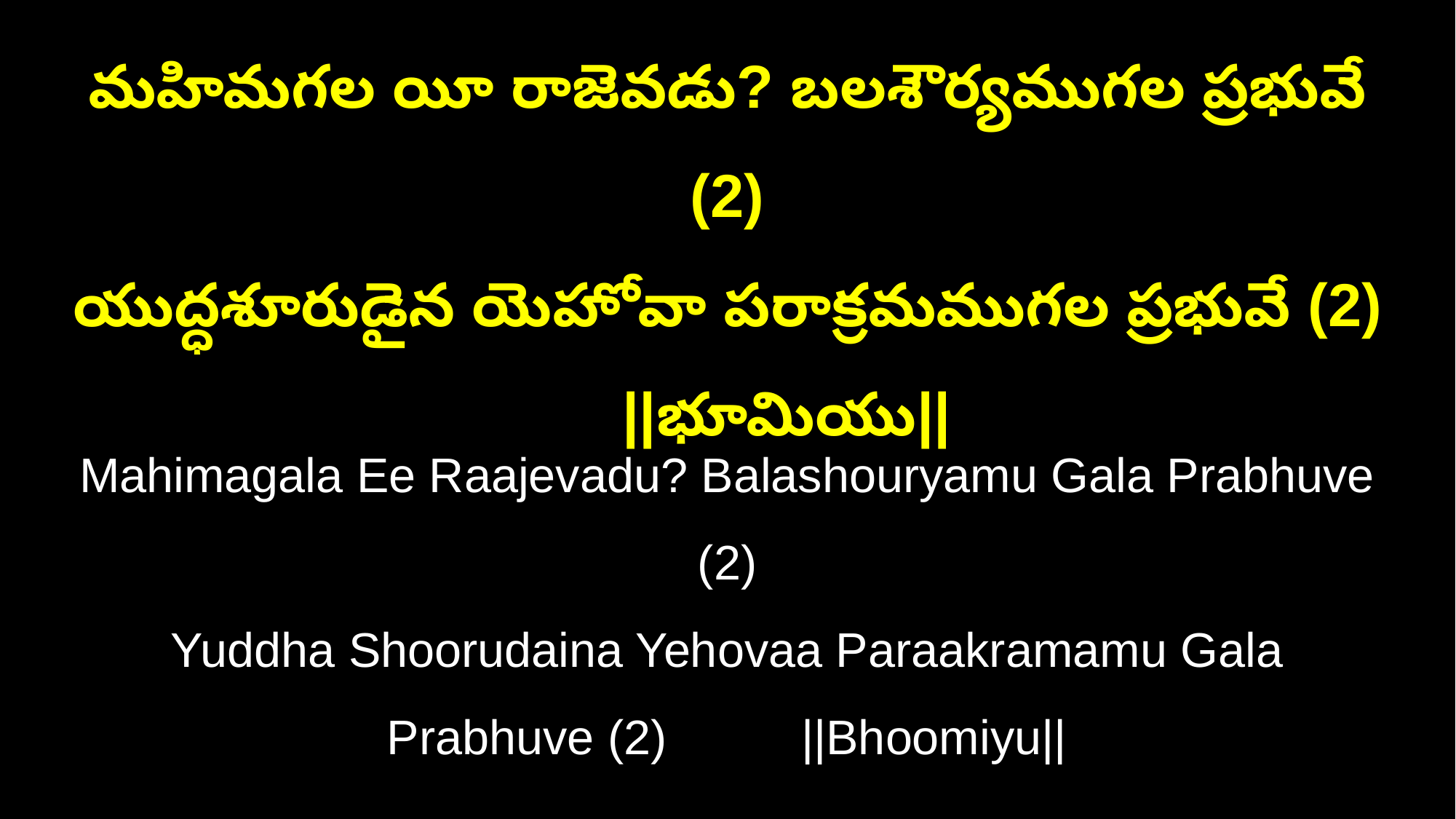

మహిమగల యీ రాజెవడు? బలశౌర్యముగల ప్రభువే (2)
యుద్ధశూరుడైన యెహోవా పరాక్రమముగల ప్రభువే (2)        ||భూమియు||
Mahimagala Ee Raajevadu? Balashouryamu Gala Prabhuve (2)
Yuddha Shoorudaina Yehovaa Paraakramamu Gala Prabhuve (2)          ||Bhoomiyu||